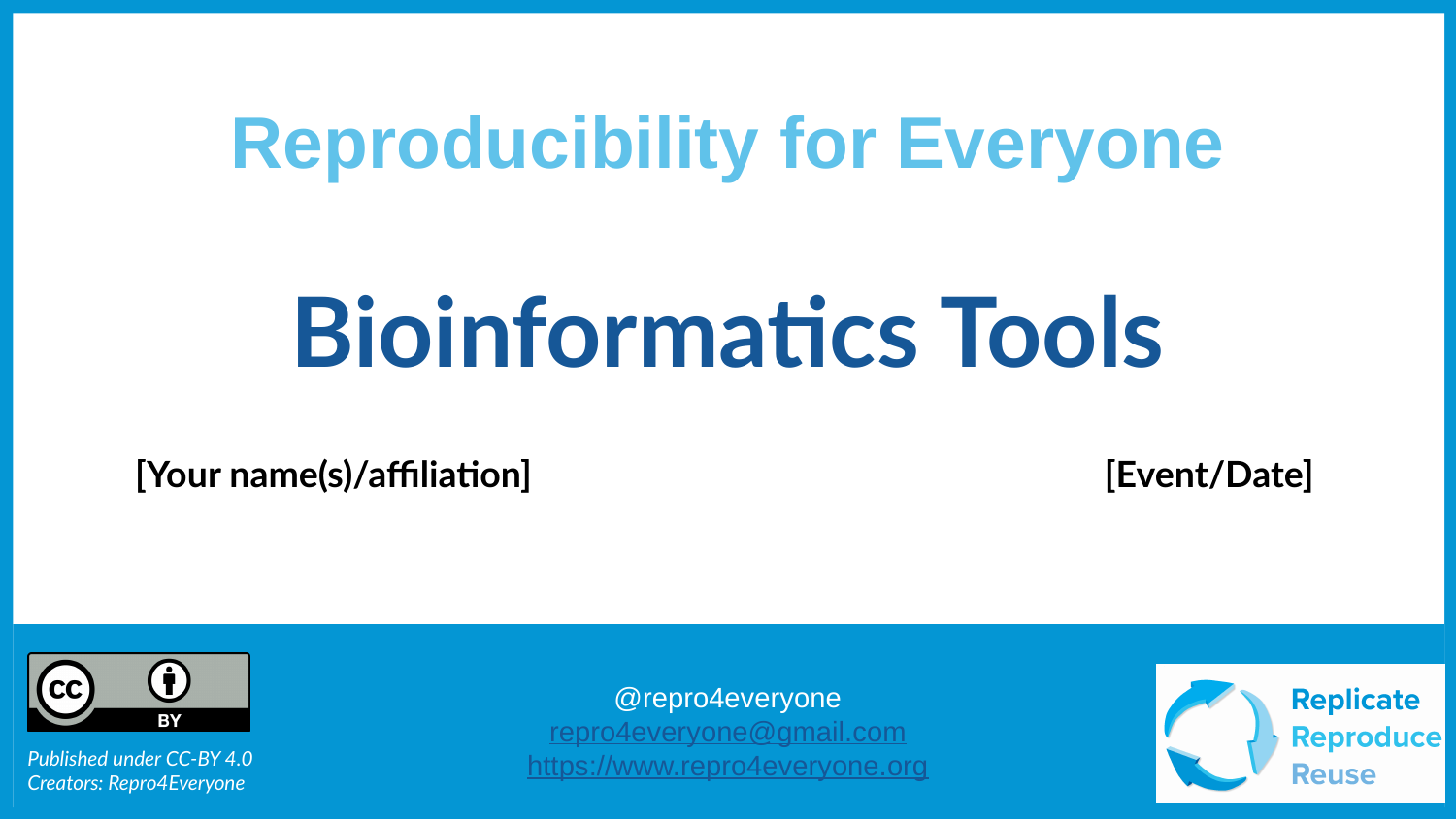

Reproducibility for Everyone

Bioinformatics Tools
[Your name(s)/affiliation]
[Event/Date]